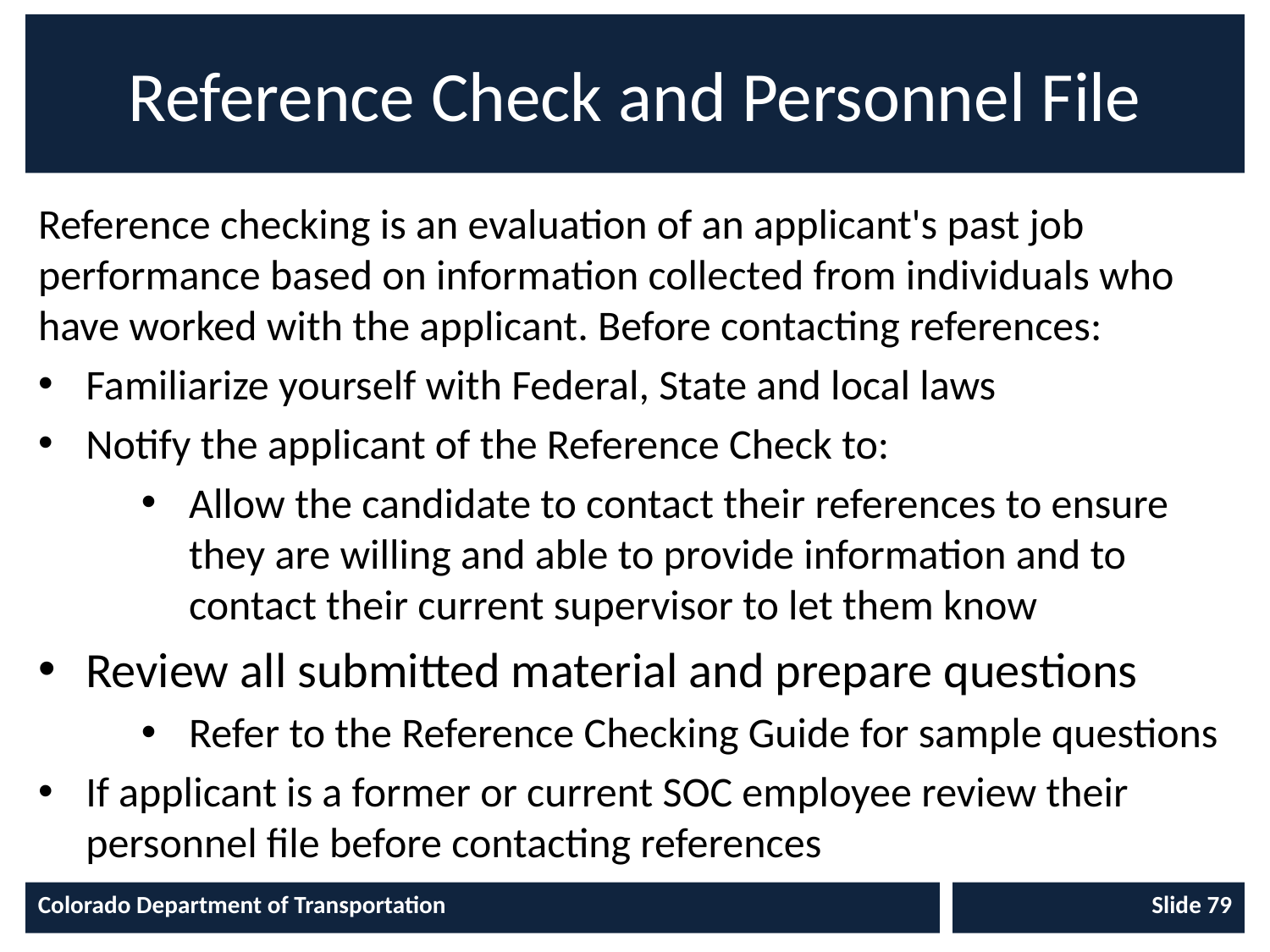

# Reference Check and Personnel File
Reference checking is an evaluation of an applicant's past job performance based on information collected from individuals who have worked with the applicant. Before contacting references:
Familiarize yourself with Federal, State and local laws
Notify the applicant of the Reference Check to:
Allow the candidate to contact their references to ensure they are willing and able to provide information and to contact their current supervisor to let them know
Review all submitted material and prepare questions
Refer to the Reference Checking Guide for sample questions
If applicant is a former or current SOC employee review their personnel file before contacting references
Colorado Department of Transportation
Slide 79